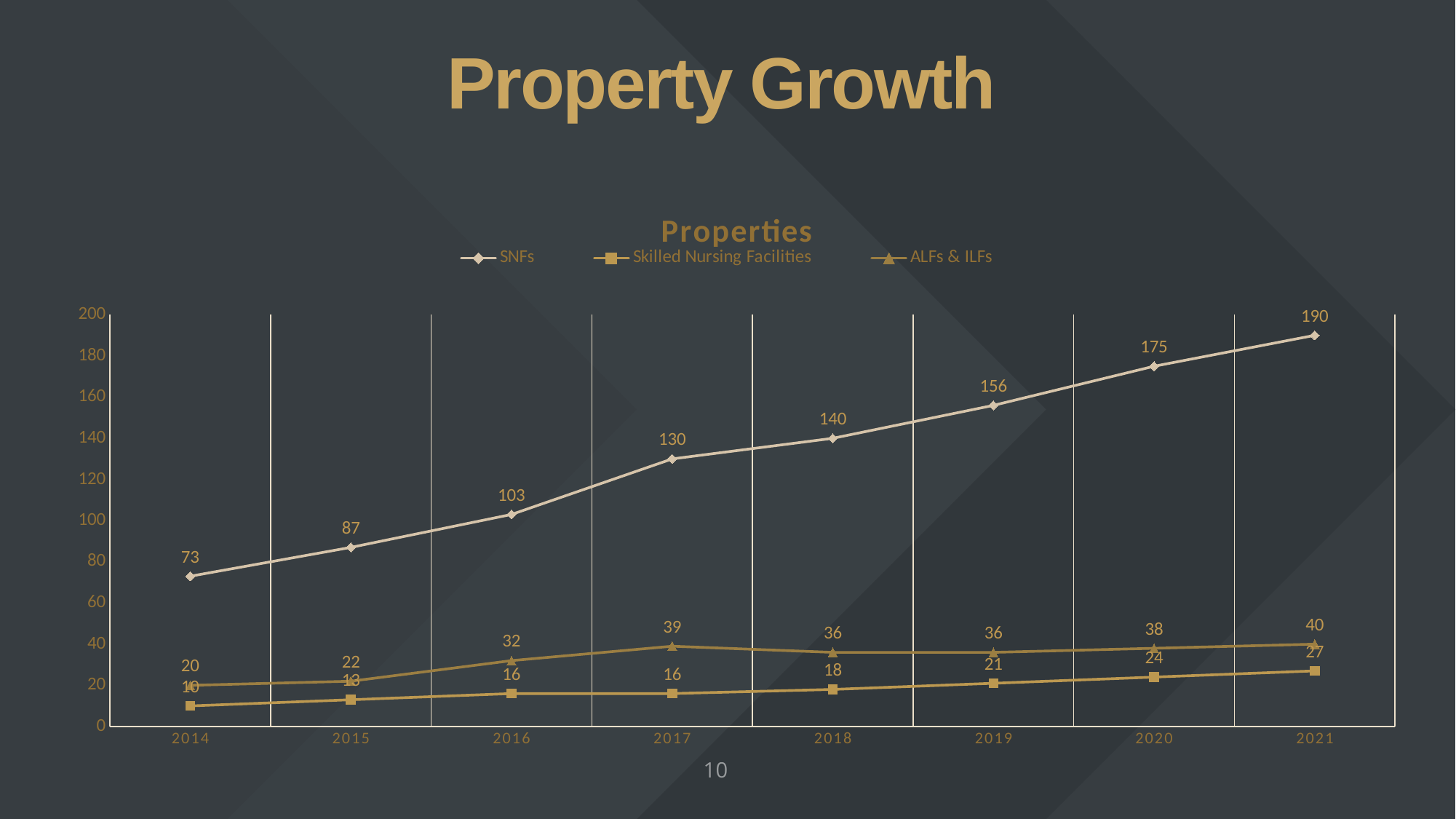

# Property Growth

### Chart: Properties

| Category | SNFs | Skilled Nursing Facilities | ALFs & ILFs |
|---|---|---|---|
| 2014 | 73.0 | 10.0 | 20.0 |
| 2015 | 87.0 | 13.0 | 22.0 |
| 2016 | 103.0 | 16.0 | 32.0 |
| 2017 | 130.0 | 16.0 | 39.0 |
| 2018 | 140.0 | 18.0 | 36.0 |
| 2019 | 156.0 | 21.0 | 36.0 |
| 2020 | 175.0 | 24.0 | 38.0 |
| 2021 | 190.0 | 27.0 | 40.0 |

10